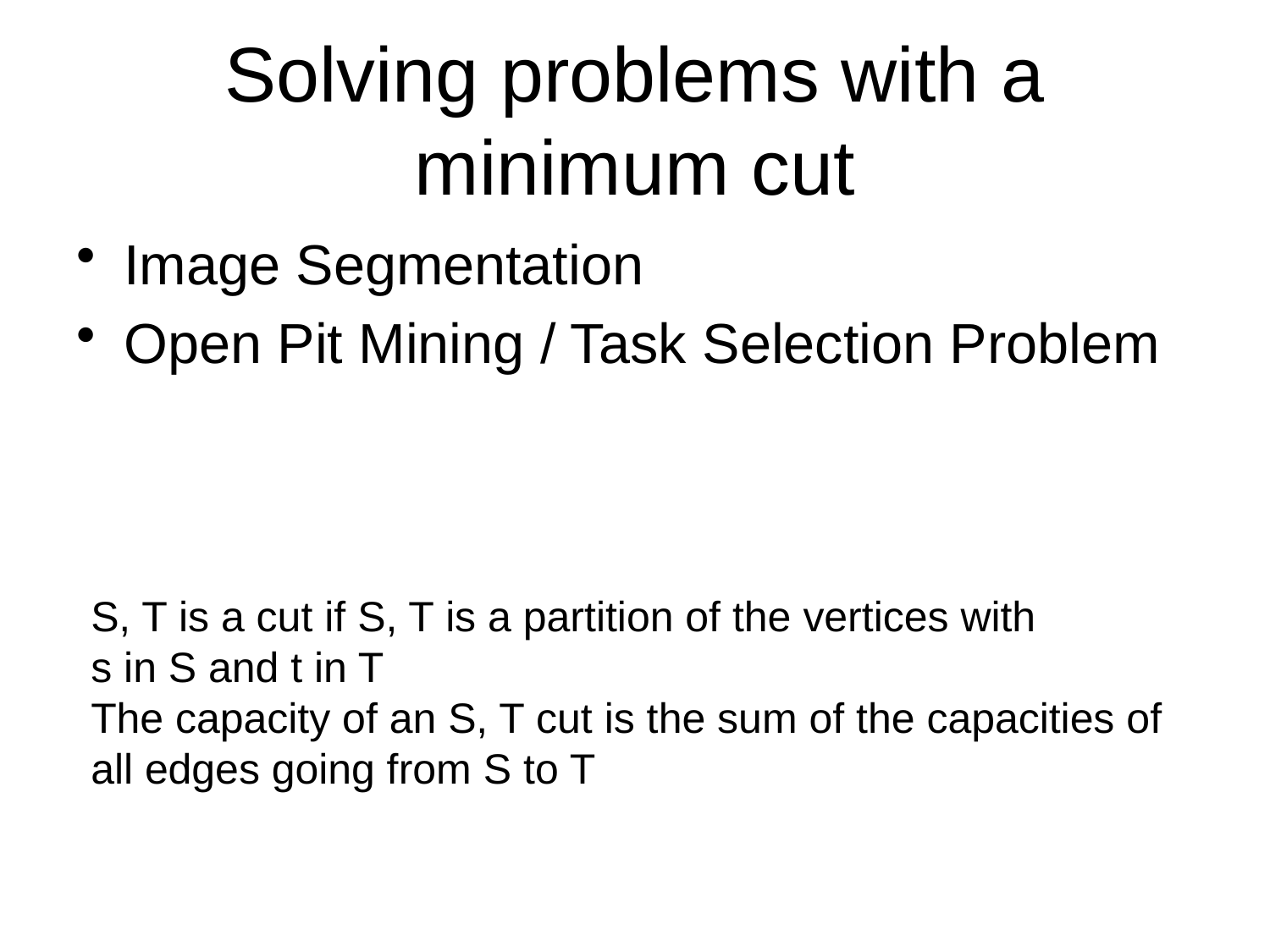

# Solving problems with a minimum cut
Image Segmentation
Open Pit Mining / Task Selection Problem
S, T is a cut if S, T is a partition of the vertices with
s in S and t in T
The capacity of an S, T cut is the sum of the capacities of
all edges going from S to T